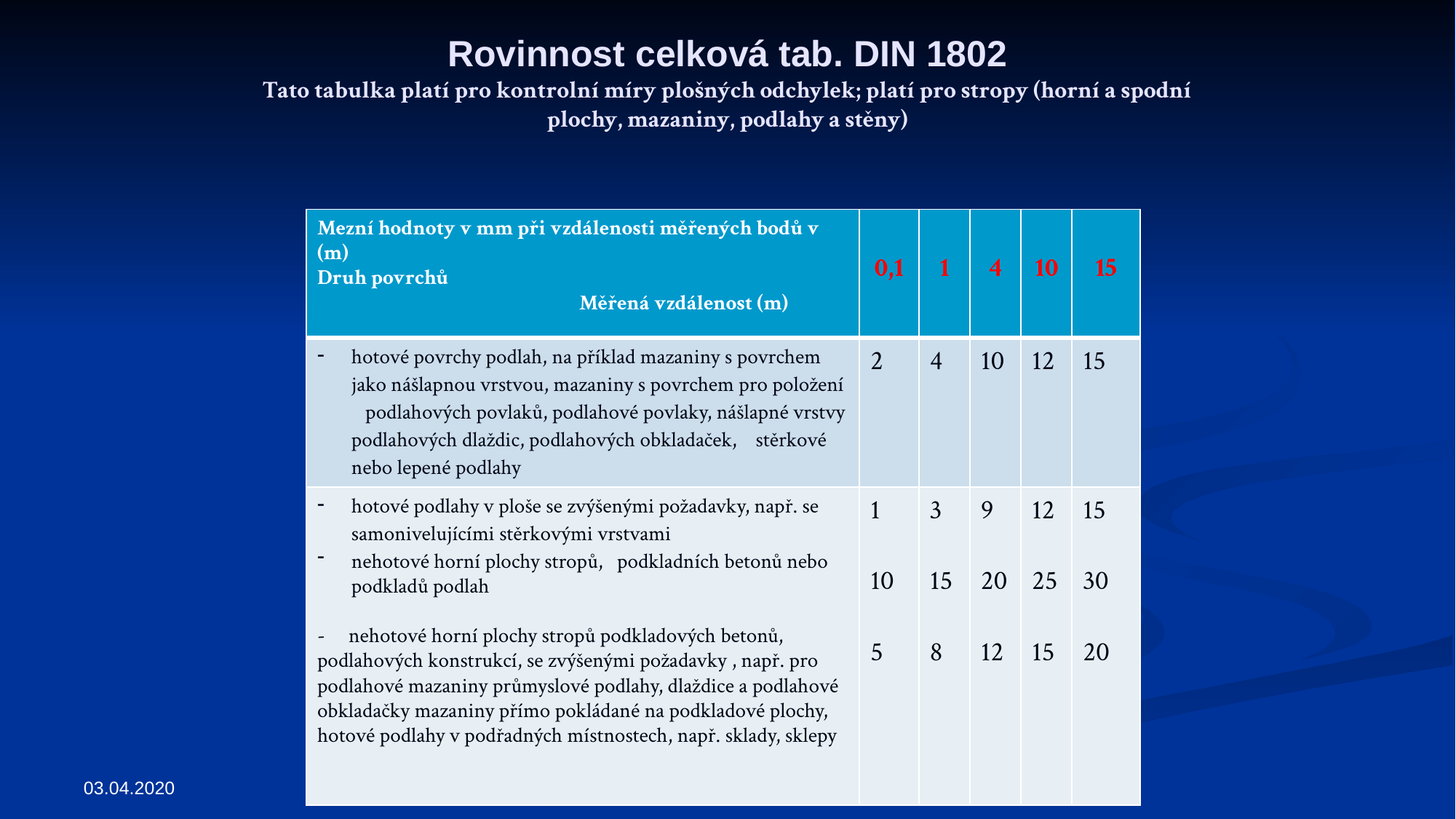

# Rovinnost celková tab. DIN 1802 Tato tabulka platí pro kontrolní míry plošných odchylek; platí pro stropy (horní a spodní plochy, mazaniny, podlahy a stěny)

| Mezní hodnoty v mm při vzdálenosti měřených bodů v (m) Druh povrchů Měřená vzdálenost (m) | 0,1 | 1 | 4 | 10 | 15 |
| --- | --- | --- | --- | --- | --- |
| hotové povrchy podlah, na příklad mazaniny s povrchem jako nášlapnou vrstvou, mazaniny s povrchem pro položení podlahových povlaků, podlahové povlaky, nášlapné vrstvy podlahových dlaždic, podlahových obkladaček, stěrkové nebo lepené podlahy | 2 | 4 | 10 | 12 | 15 |
| hotové podlahy v ploše se zvýšenými požadavky, např. se samonivelujícími stěrkovými vrstvami nehotové horní plochy stropů, podkladních betonů nebo podkladů podlah - nehotové horní plochy stropů podkladových betonů, podlahových konstrukcí, se zvýšenými požadavky , např. pro podlahové mazaniny průmyslové podlahy, dlaždice a podlahové obkladačky mazaniny přímo pokládané na podkladové plochy, hotové podlahy v podřadných místnostech, např. sklady, sklepy | 1 10 5 | 3 15 8 | 9 20 12 | 12 25 15 | 15 30 20 |
46
03.04.2020